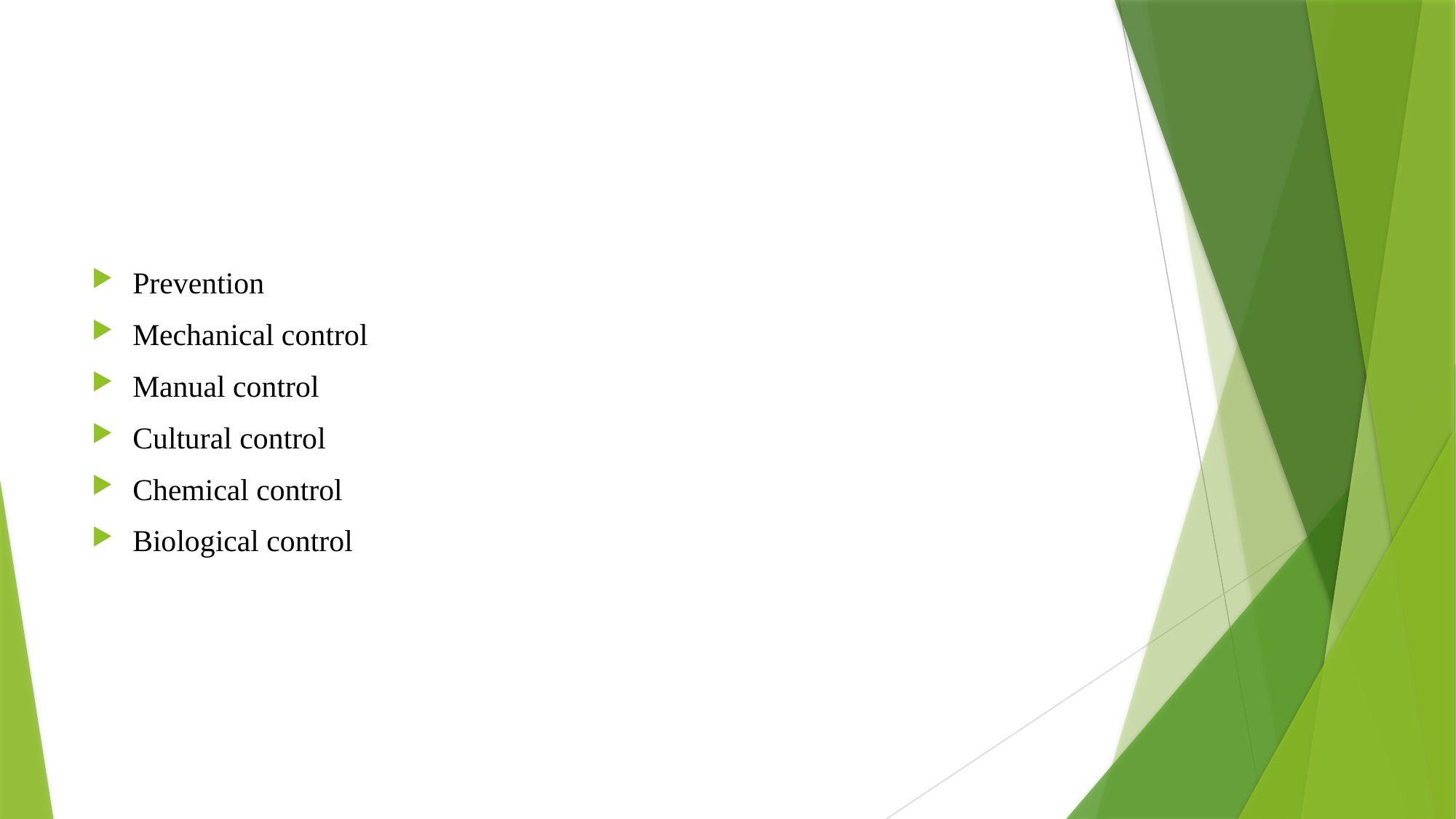

#
Prevention
Mechanical control
Manual control
Cultural control
Chemical control
Biological control